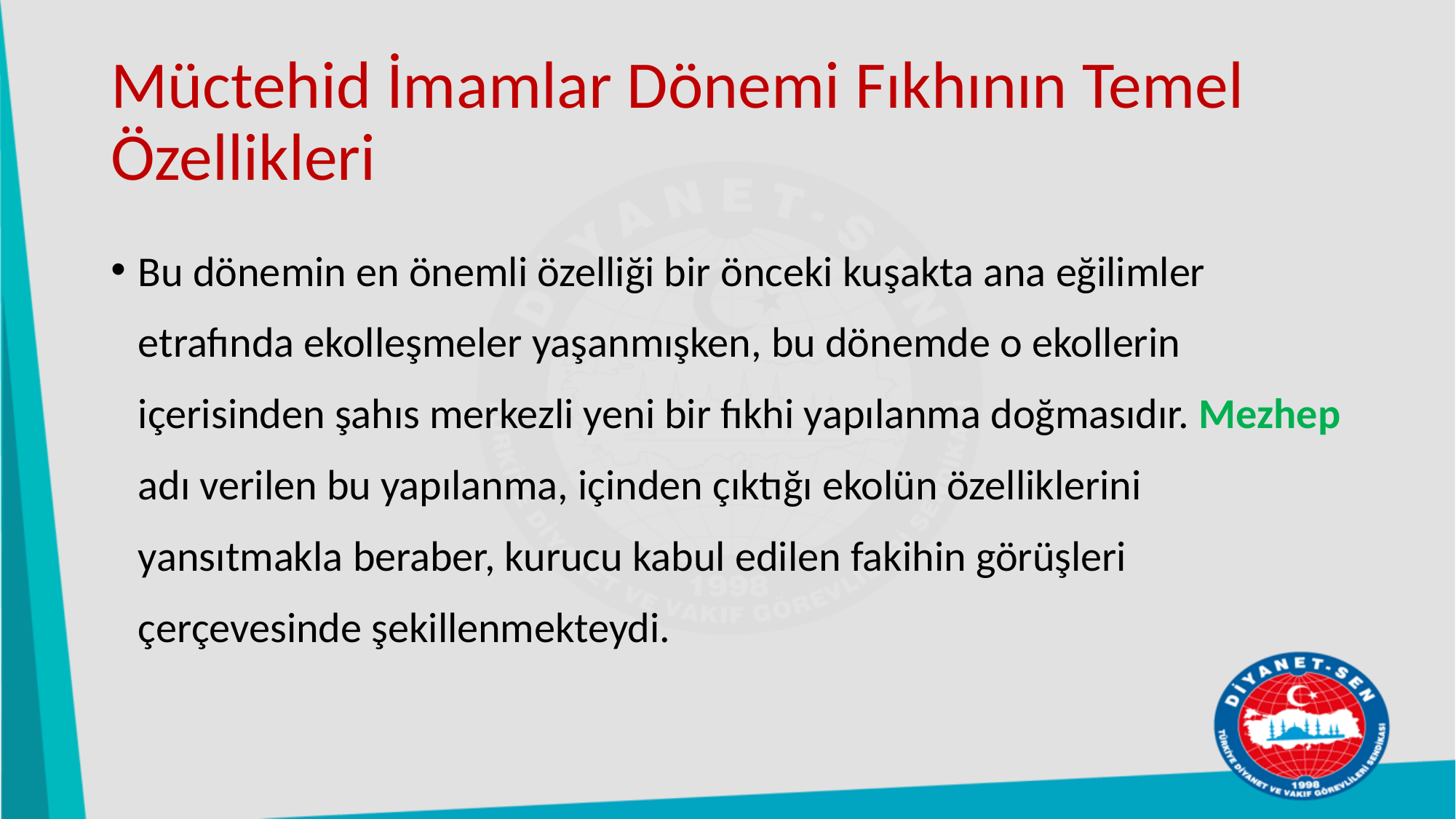

# Müctehid İmamlar Dönemi Fıkhının Temel Özellikleri
Bu dönemin en önemli özelliği bir önceki kuşakta ana eğilimler etrafında ekolleşmeler yaşanmışken, bu dönemde o ekollerin içerisinden şahıs merkezli yeni bir fıkhi yapılanma doğmasıdır. Mezhep adı verilen bu yapılanma, içinden çıktığı ekolün özelliklerini yansıtmakla beraber, kurucu kabul edilen fakihin görüşleri çerçevesinde şekillenmekteydi.